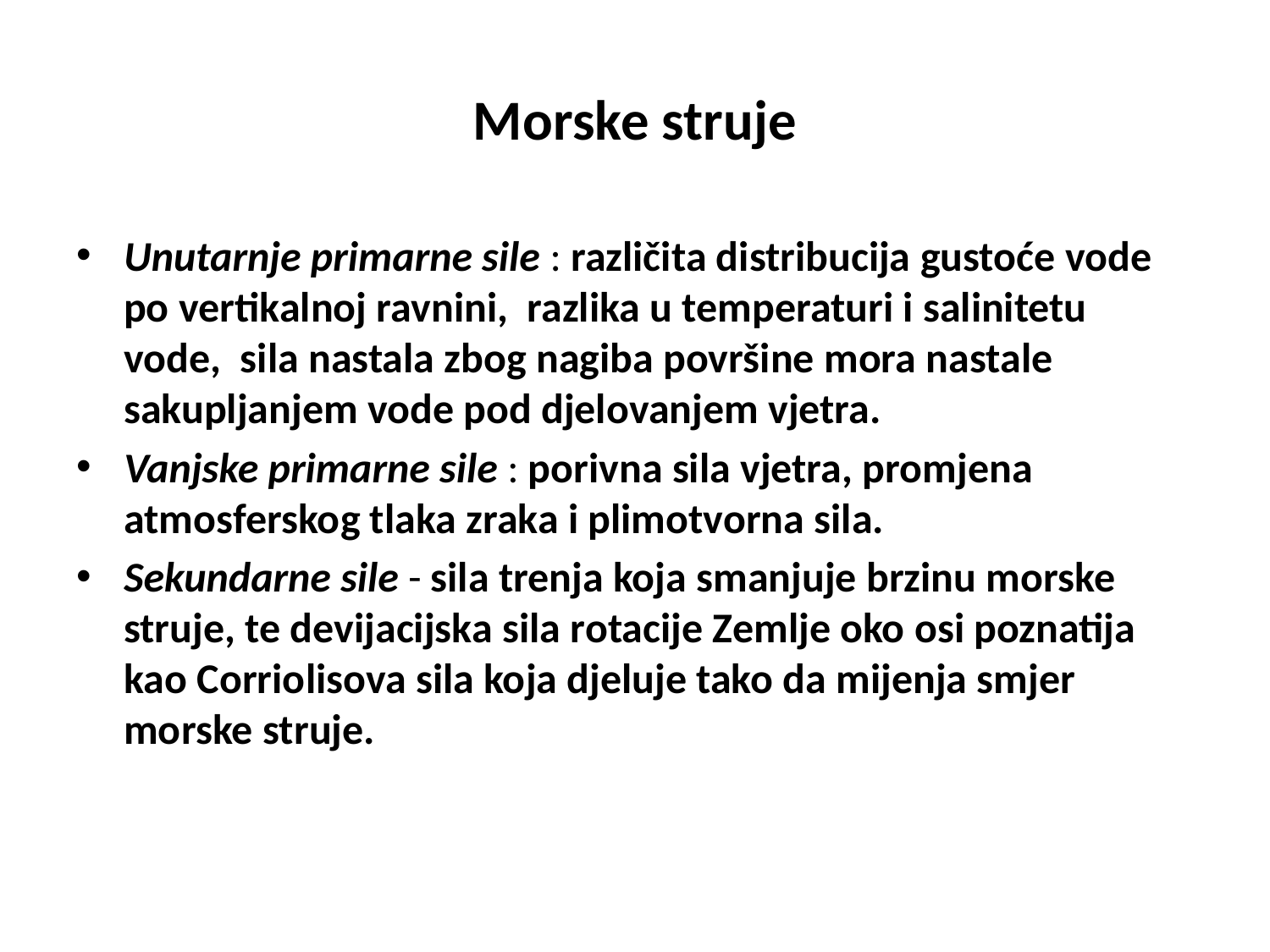

# Morske struje
Unutarnje primarne sile : različita distribucija gustoće vode po vertikalnoj ravnini,  razlika u temperaturi i salinitetu vode,  sila nastala zbog nagiba površine mora nastale sakupljanjem vode pod djelovanjem vjetra.
Vanjske primarne sile : porivna sila vjetra, promjena atmosferskog tlaka zraka i plimotvorna sila.
Sekundarne sile - sila trenja koja smanjuje brzinu morske struje, te devijacijska sila rotacije Zemlje oko osi poznatija kao Corriolisova sila koja djeluje tako da mijenja smjer morske struje.